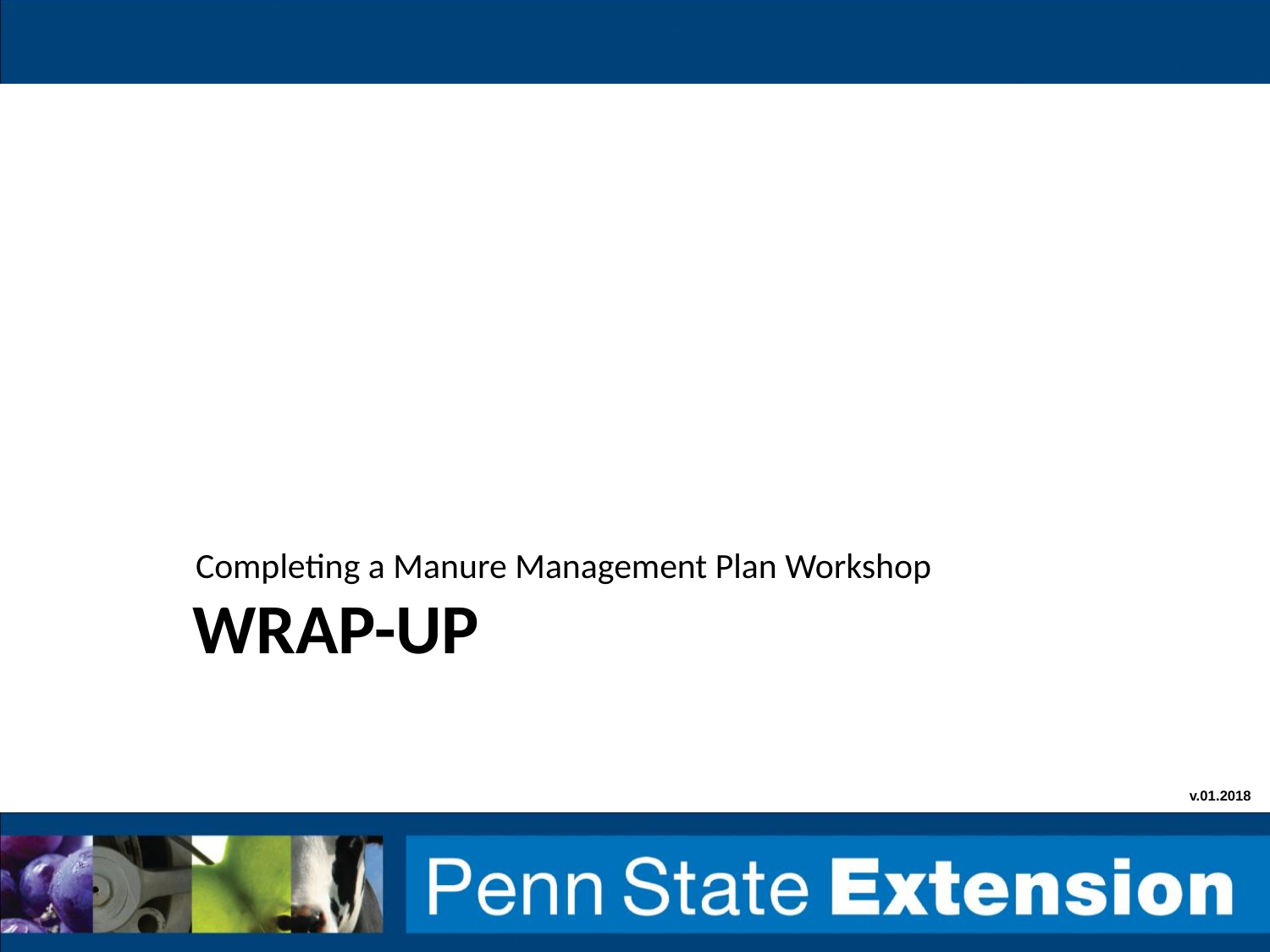

Completing a Manure Management Plan Workshop
# Wrap-up
v.01.2018